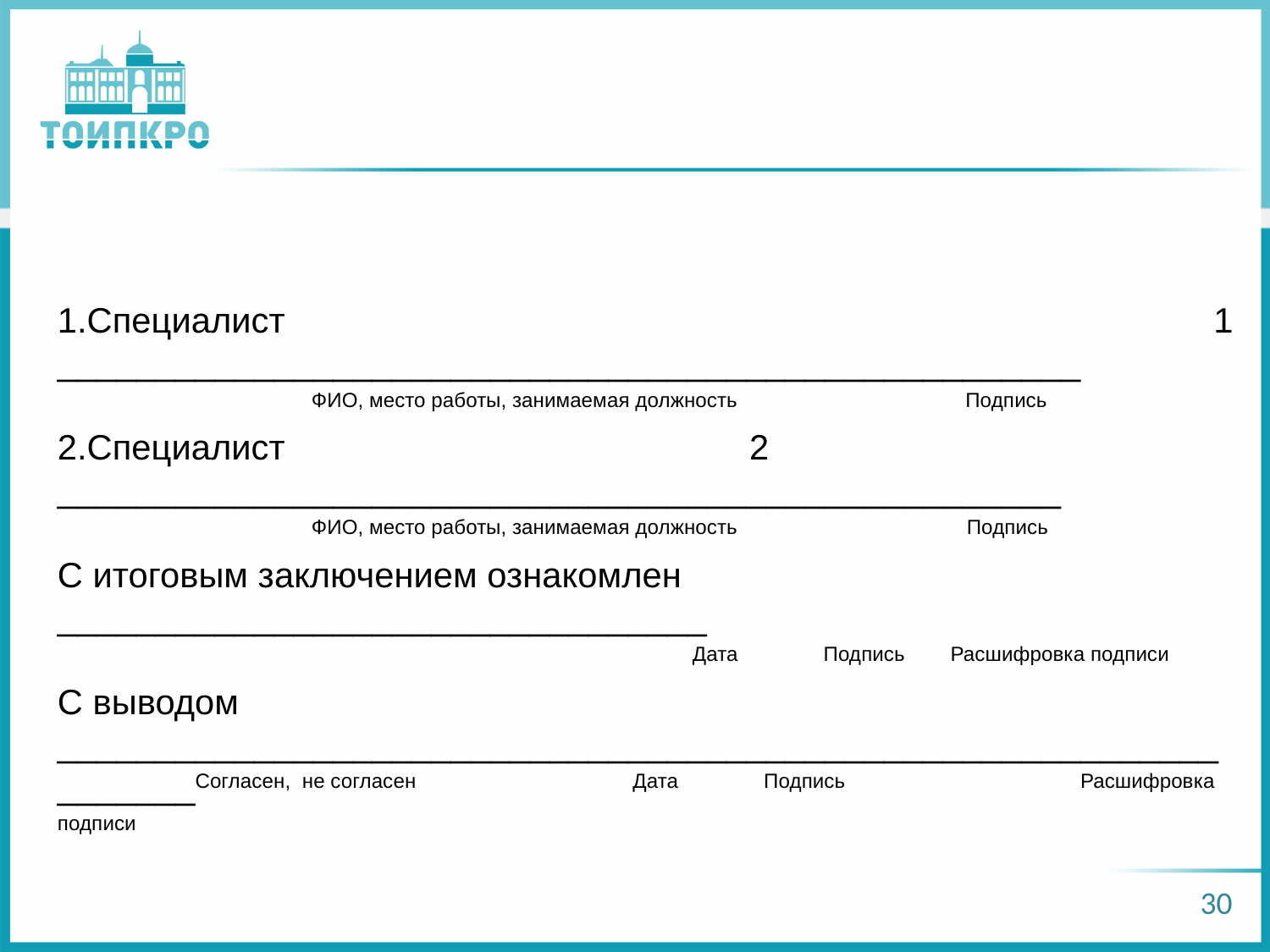

#

1.Специалист 1 ____________________________________________________
		ФИО, место работы, занимаемая должность                                        Подпись
2.Специалист 2  ___________________________________________________
		ФИО, место работы, занимаемая должность                                        Подпись
С итоговым заключением ознакомлен _________________________________
               					Дата               Подпись        Расшифровка подписи
С выводом  __________________________________________________________________Согласен,  не согласен                                      Дата               Подпись                        Расшифровка подписи
30